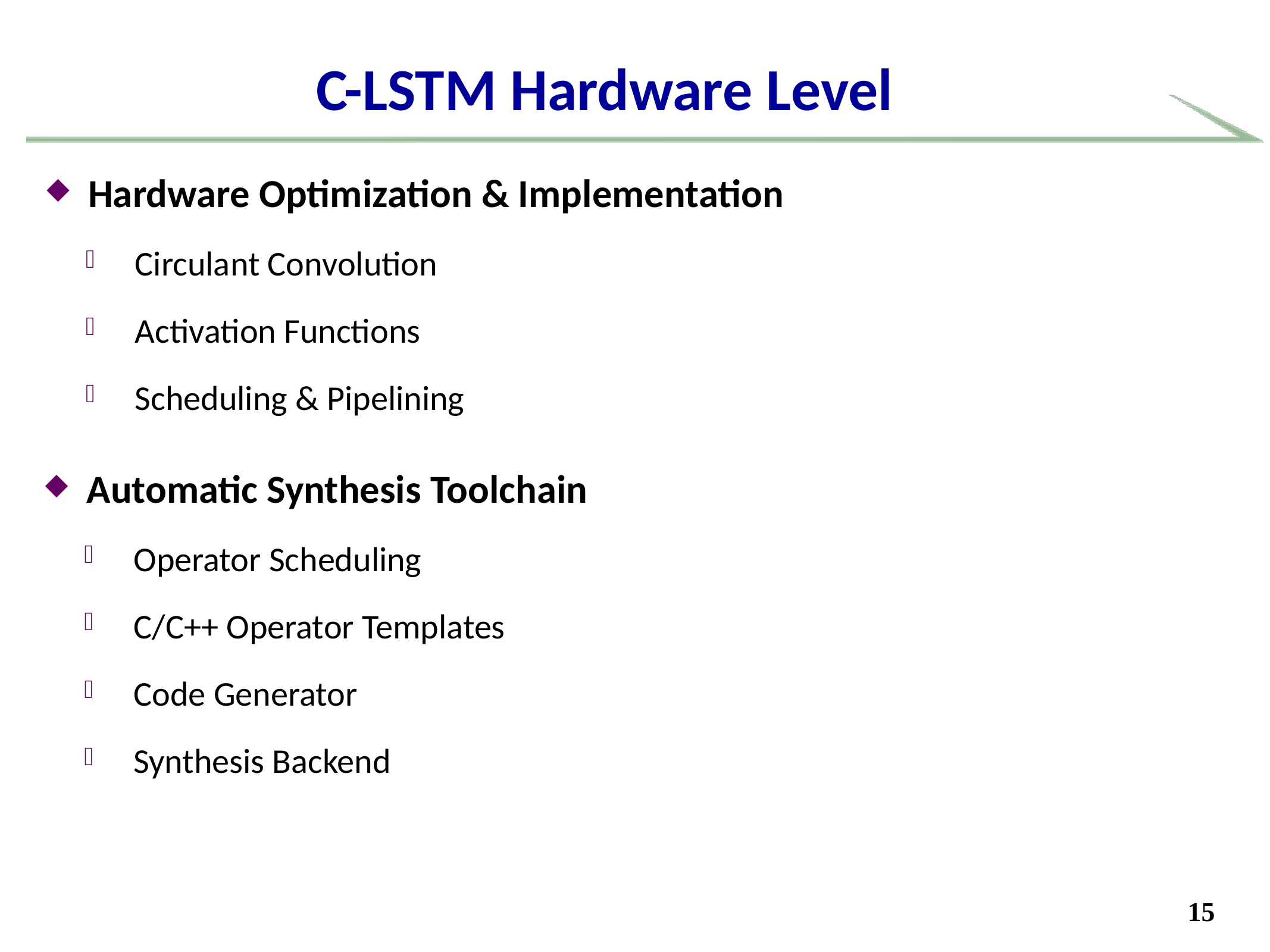

# C-LSTM Hardware Level
Hardware Optimization & Implementation
Circulant Convolution
Activation Functions
Scheduling & Pipelining
Automatic Synthesis Toolchain
Operator Scheduling
C/C++ Operator Templates
Code Generator
Synthesis Backend
15